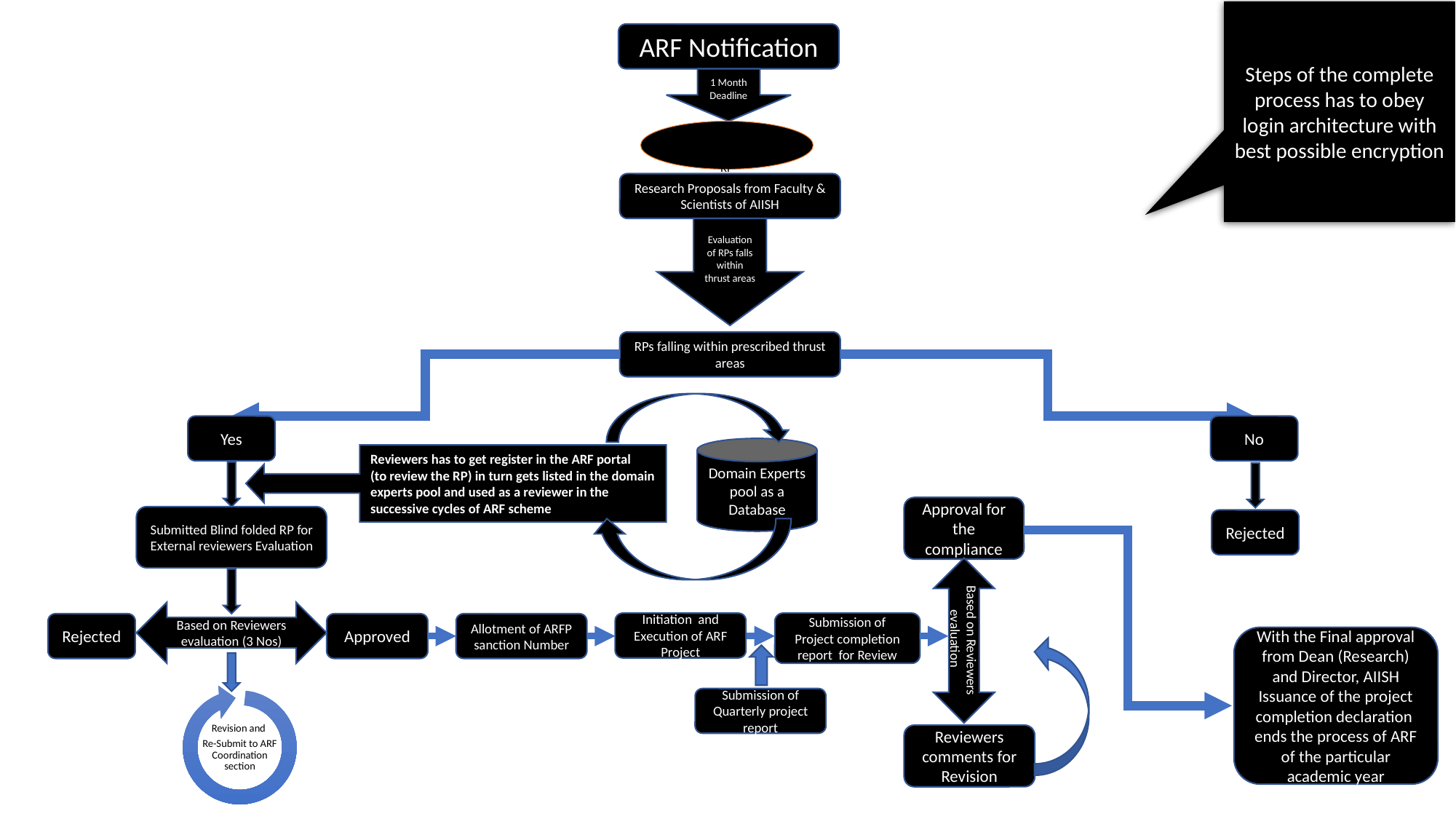

Steps of the complete process has to obey login architecture with best possible encryption
ARF Notification
1 Month Deadline

Register in to ARF portal and Submit RP
Research Proposals from Faculty & Scientists of AIISH
Evaluation of RPs falls within thrust areas
RPs falling within prescribed thrust areas

Yes
No
Domain Experts pool as a Database
Reviewers has to get register in the ARF portal
(to review the RP) in turn gets listed in the domain experts pool and used as a reviewer in the successive cycles of ARF scheme

Approval for the compliance
Submitted Blind folded RP for External reviewers Evaluation
Rejected

Rejected
Approved
Reviewers comments for Revision
Based on Reviewers evaluation (3 Nos)
Based on Reviewers evaluation
Submission of Project completion report  for Review
Initiation  and Execution of ARF Project
Allotment of ARFP sanction Number
With the Final approval from Dean (Research) and Director, AIISH Issuance of the project completion declaration  ends the process of ARF of the particular academic year

Revision and
Re-Submit to ARF Coordination section
Submission of Quarterly project report